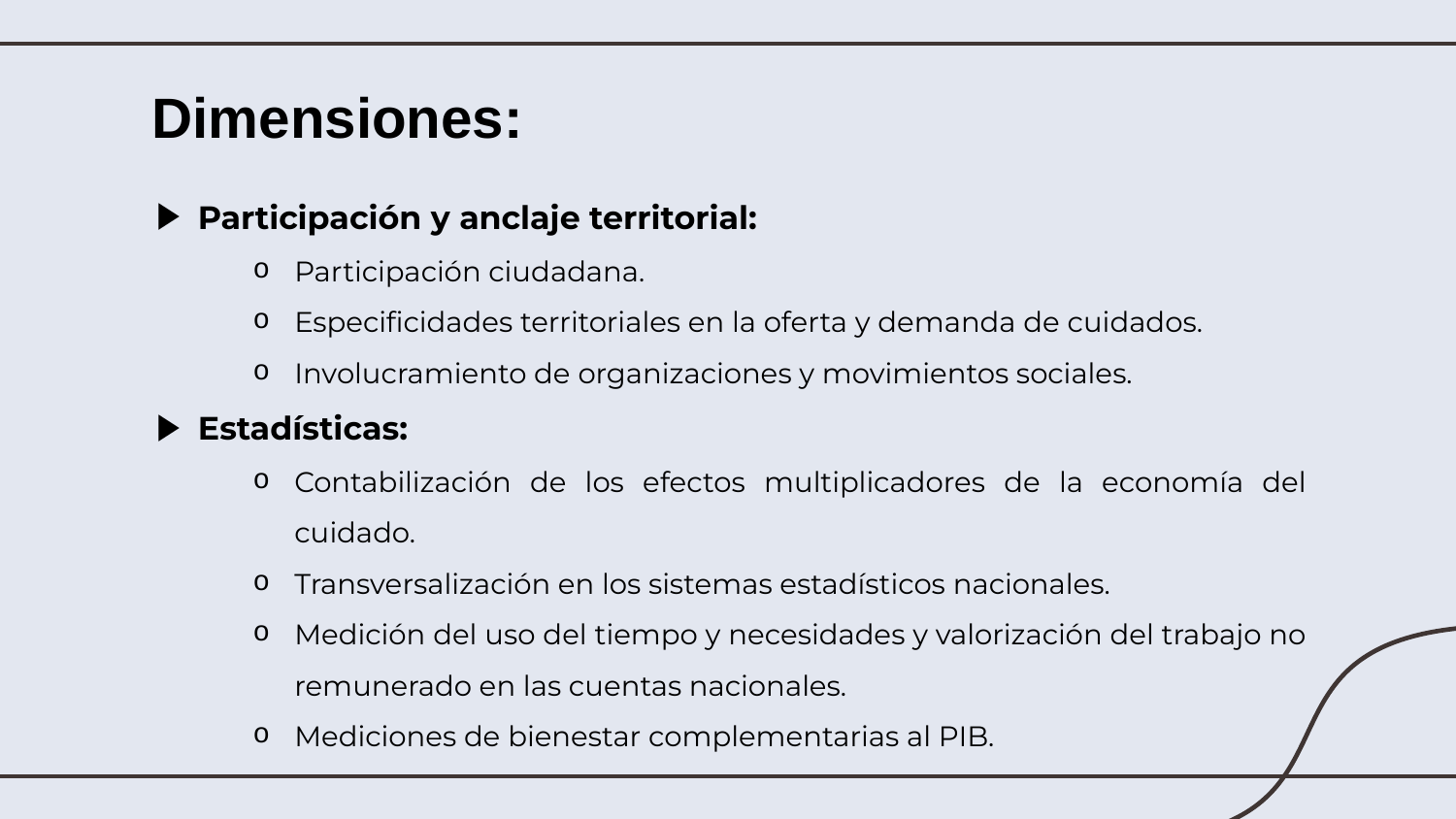

Dimensiones:
Participación y anclaje territorial:
Participación ciudadana.
Especificidades territoriales en la oferta y demanda de cuidados.
Involucramiento de organizaciones y movimientos sociales.
Estadísticas:
Contabilización de los efectos multiplicadores de la economía del cuidado.
Transversalización en los sistemas estadísticos nacionales.
Medición del uso del tiempo y necesidades y valorización del trabajo no remunerado en las cuentas nacionales.
Mediciones de bienestar complementarias al PIB.